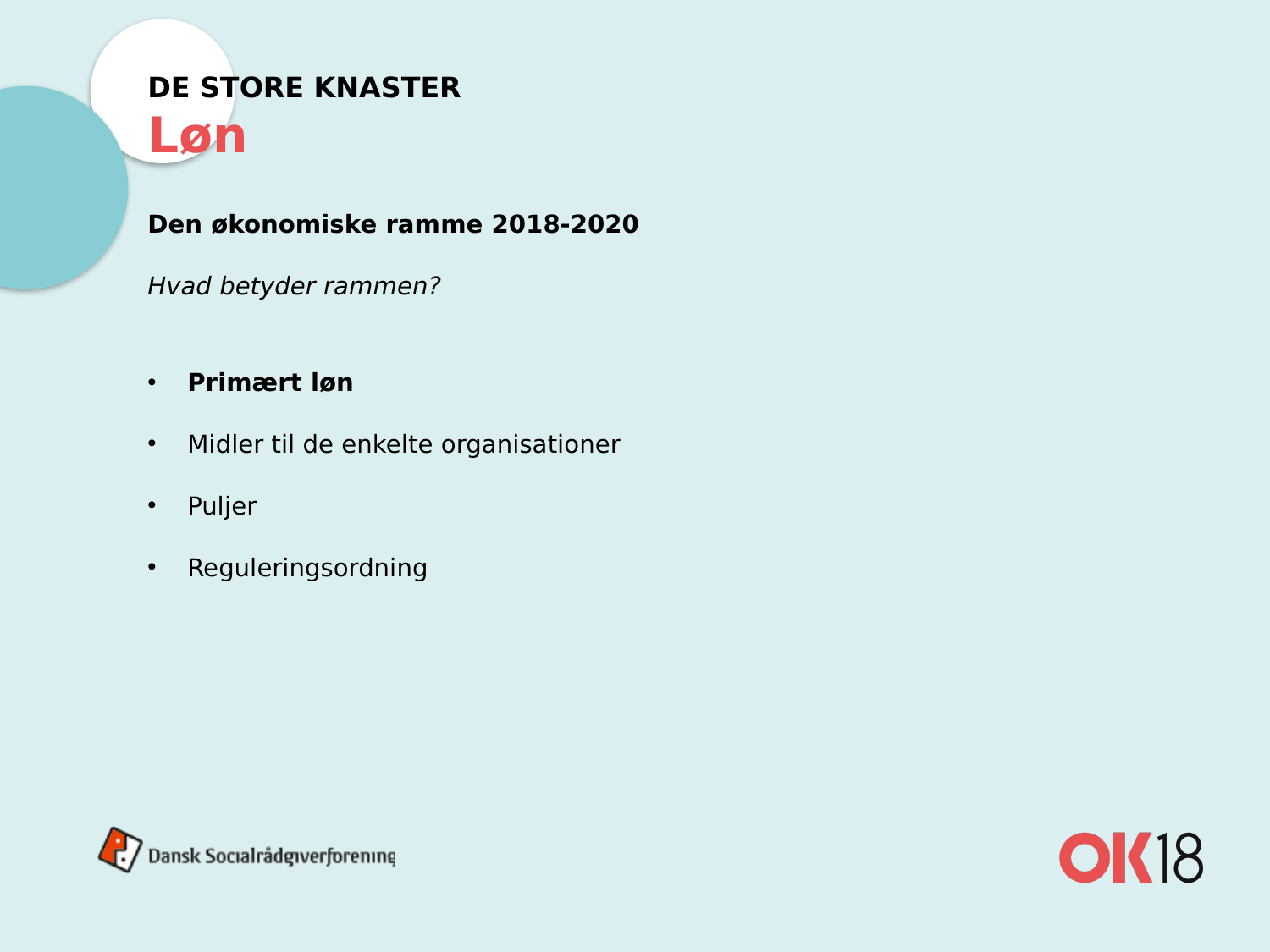

# DE STORE KNASTER Løn
Den økonomiske ramme 2018-2020
Hvad betyder rammen?
Primært løn
Midler til de enkelte organisationer
Puljer
Reguleringsordning